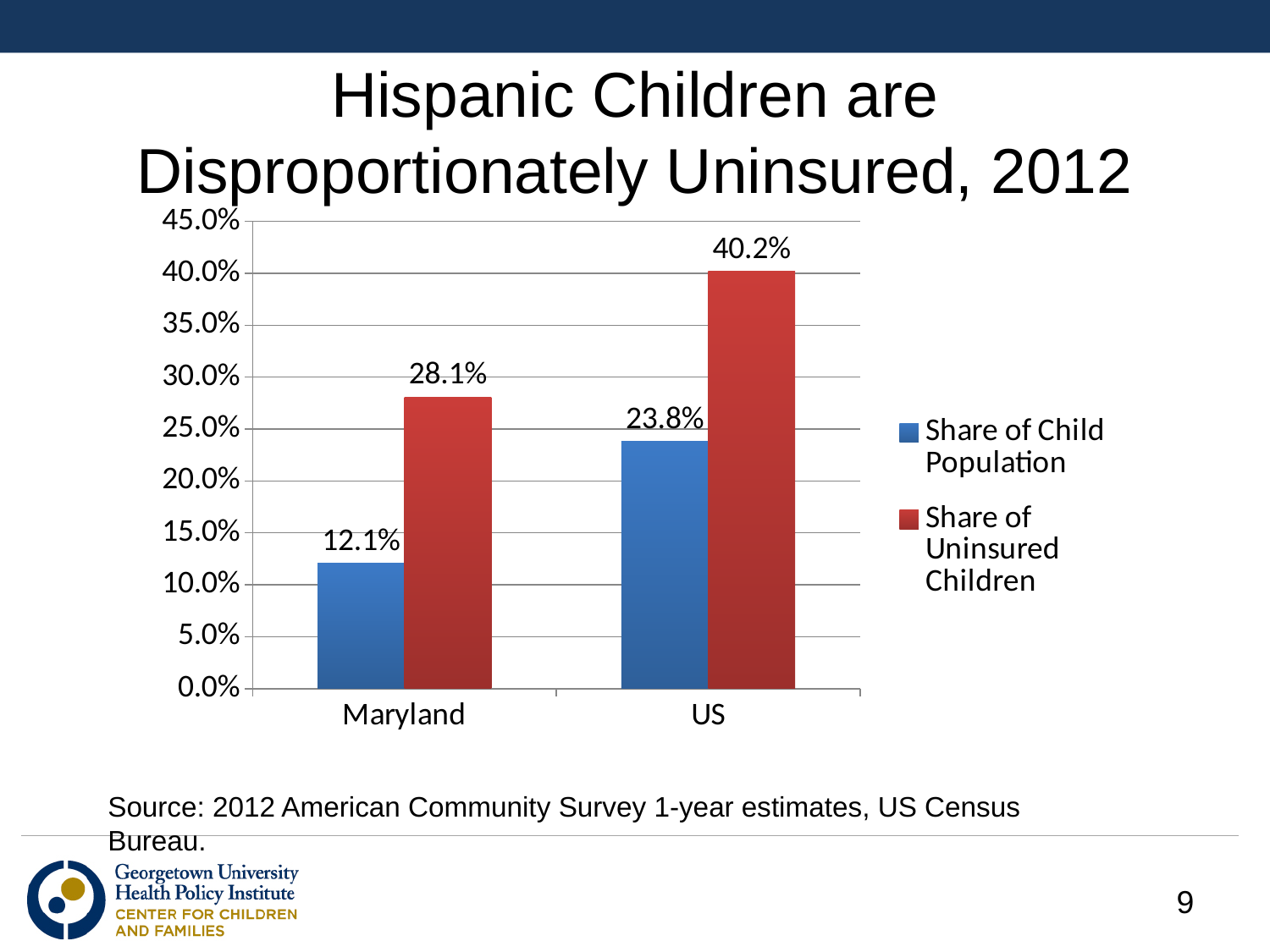

# Hispanic Children are Disproportionately Uninsured, 2012

### Chart

| Category | Share of Child Population   | Share of Uninsured Children  |
|---|---|---|
| Maryland | 0.120887200082319 | 0.280733124720608 |
| US | 0.238 | 0.402 |

### Chart

| Category |
|---|
Source: 2012 American Community Survey 1-year estimates, US Census Bureau.
9